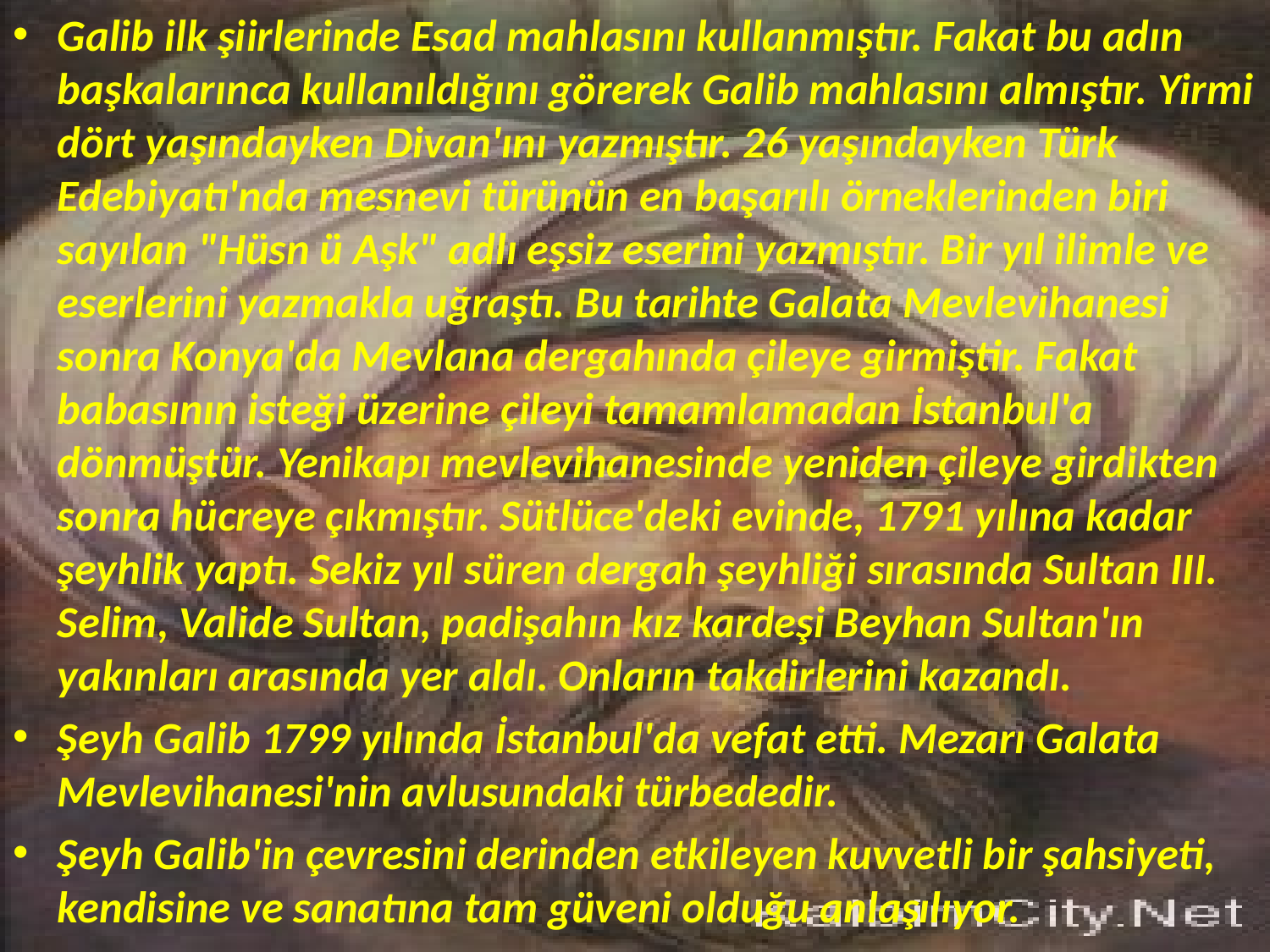

Galib ilk şiirlerinde Esad mahlasını kullanmıştır. Fakat bu adın başkalarınca kullanıldığını görerek Galib mahlasını almıştır. Yirmi dört yaşındayken Divan'ını yazmıştır. 26 yaşındayken Türk Edebiyatı'nda mesnevi türünün en başarılı örneklerinden biri sayılan "Hüsn ü Aşk" adlı eşsiz eserini yazmıştır. Bir yıl ilimle ve eserlerini yazmakla uğraştı. Bu tarihte Galata Mevlevihanesi sonra Konya'da Mevlana dergahında çileye girmiştir. Fakat babasının isteği üzerine çileyi tamamlamadan İstanbul'a dönmüştür. Yenikapı mevlevihanesinde yeniden çileye girdikten sonra hücreye çıkmıştır. Sütlüce'deki evinde, 1791 yılına kadar şeyhlik yaptı. Sekiz yıl süren dergah şeyhliği sırasında Sultan III. Selim, Valide Sultan, padişahın kız kardeşi Beyhan Sultan'ın yakınları arasında yer aldı. Onların takdirlerini kazandı.
Şeyh Galib 1799 yılında İstanbul'da vefat etti. Mezarı Galata Mevlevihanesi'nin avlusundaki türbededir.
Şeyh Galib'in çevresini derinden etkileyen kuvvetli bir şahsiyeti, kendisine ve sanatına tam güveni olduğu anlaşılıyor.